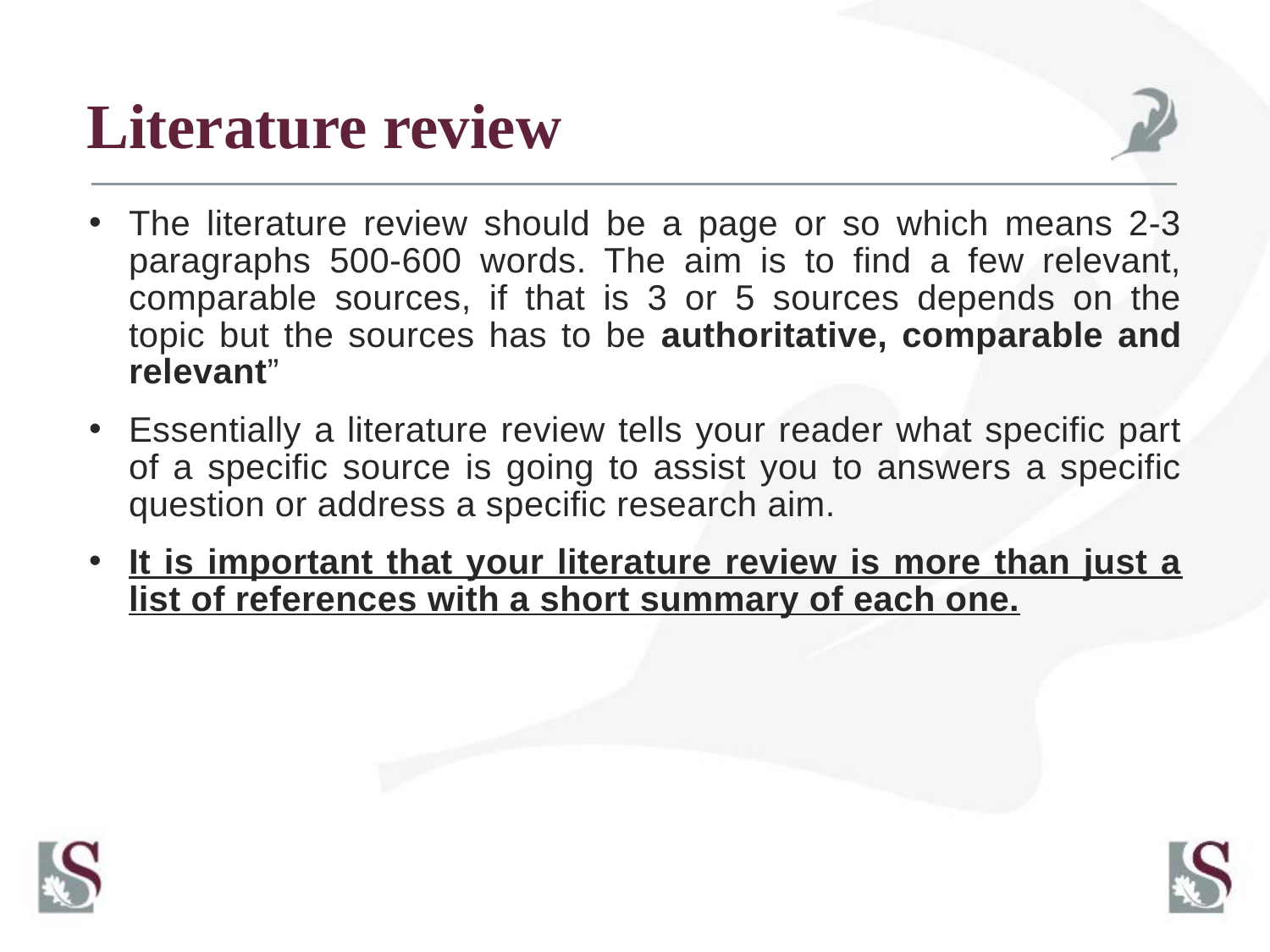

# Literature review
The literature review should be a page or so which means 2-3 paragraphs 500-600 words. The aim is to find a few relevant, comparable sources, if that is 3 or 5 sources depends on the topic but the sources has to be authoritative, comparable and relevant”
Essentially a literature review tells your reader what specific part of a specific source is going to assist you to answers a specific question or address a specific research aim.
It is important that your literature review is more than just a list of references with a short summary of each one.